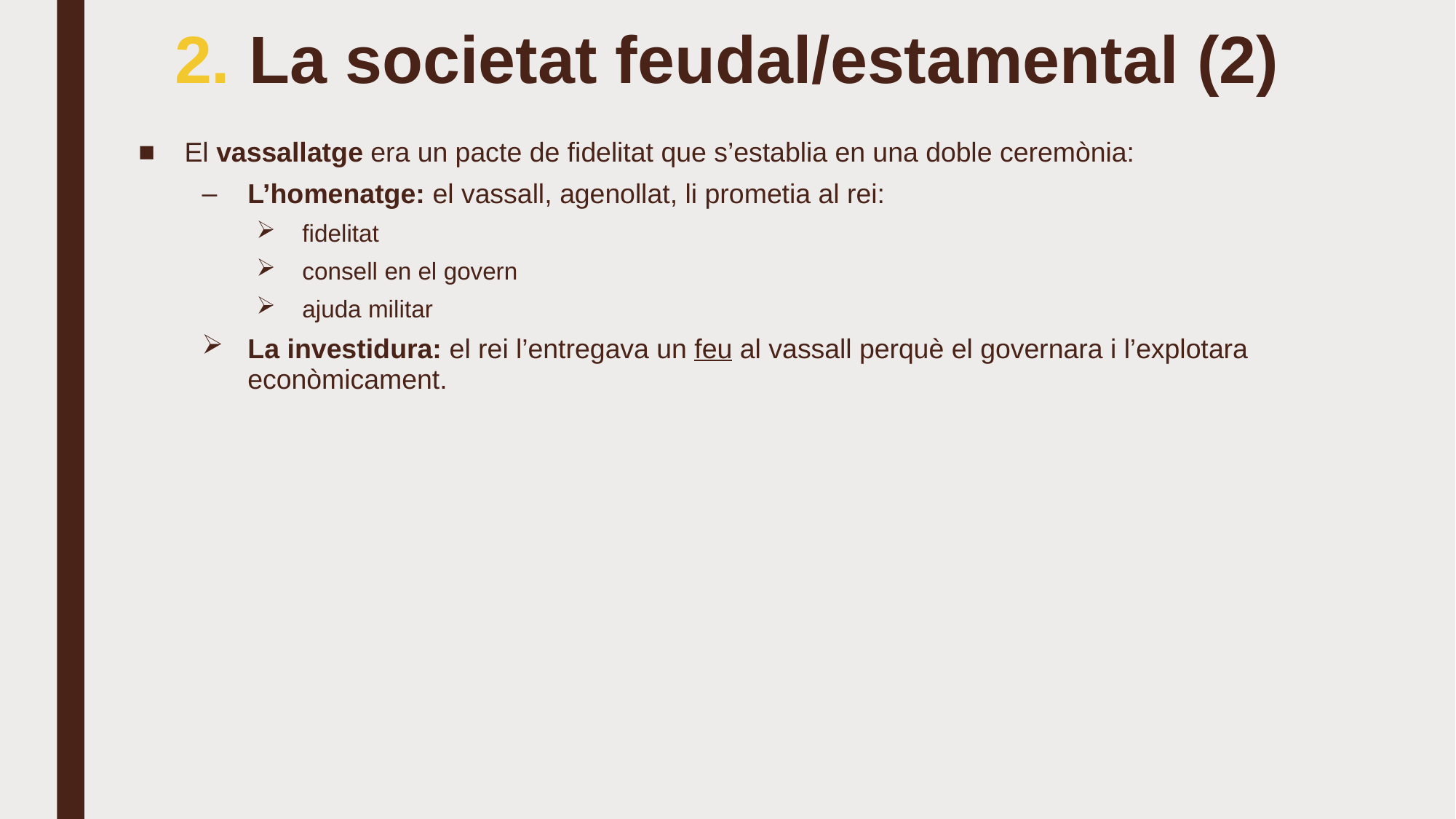

# 2. La societat feudal/estamental (2)
El vassallatge era un pacte de fidelitat que s’establia en una doble ceremònia:
L’homenatge: el vassall, agenollat, li prometia al rei:
fidelitat
consell en el govern
ajuda militar
La investidura: el rei l’entregava un feu al vassall perquè el governara i l’explotara econòmicament.